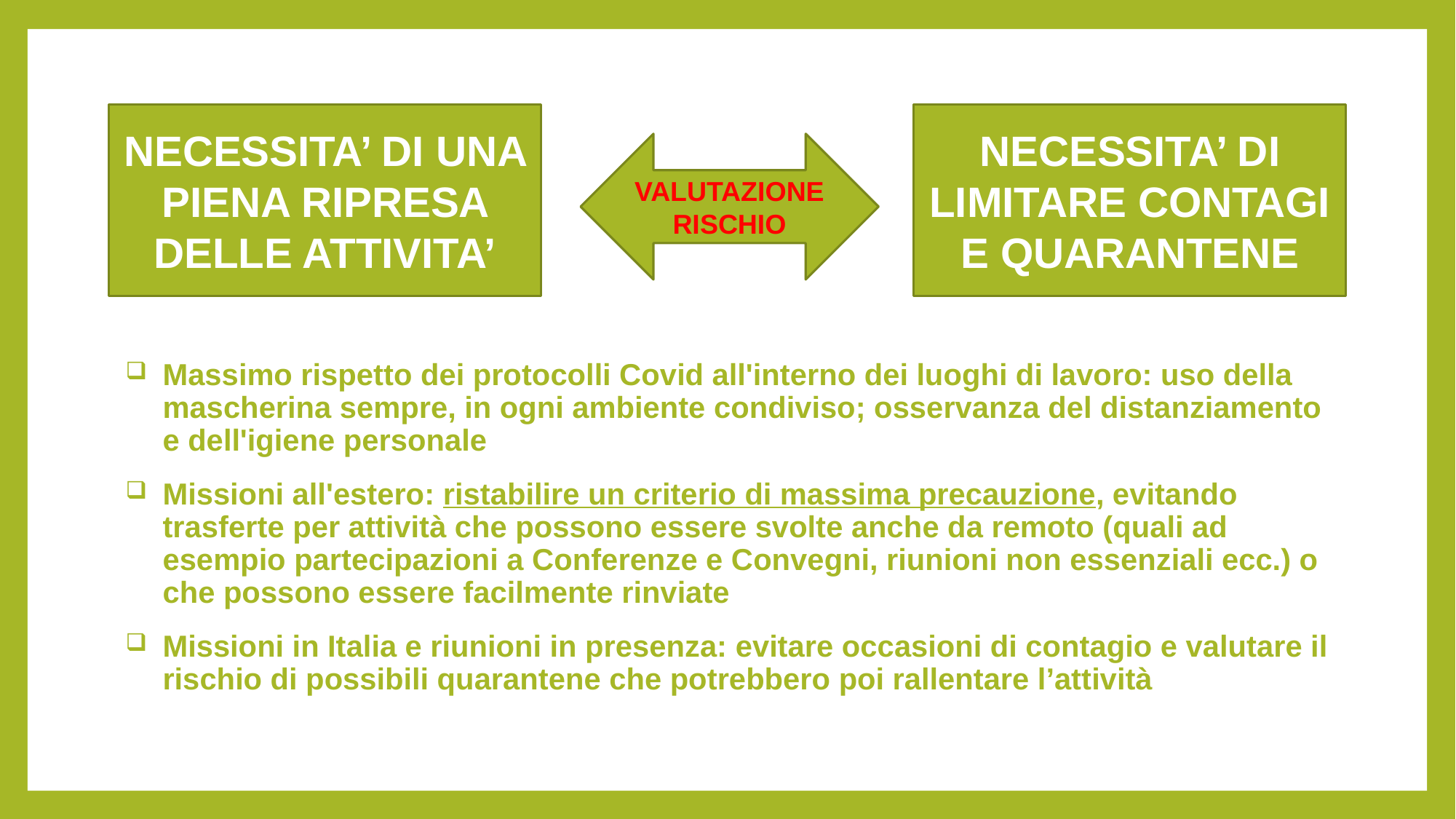

NECESSITA’ DI UNA PIENA RIPRESA DELLE ATTIVITA’
NECESSITA’ DI LIMITARE CONTAGI
E QUARANTENE
VALUTAZIONE RISCHIO
Massimo rispetto dei protocolli Covid all'interno dei luoghi di lavoro: uso della mascherina sempre, in ogni ambiente condiviso; osservanza del distanziamento e dell'igiene personale
Missioni all'estero: ristabilire un criterio di massima precauzione, evitando trasferte per attività che possono essere svolte anche da remoto (quali ad esempio partecipazioni a Conferenze e Convegni, riunioni non essenziali ecc.) o che possono essere facilmente rinviate
Missioni in Italia e riunioni in presenza: evitare occasioni di contagio e valutare il rischio di possibili quarantene che potrebbero poi rallentare l’attività